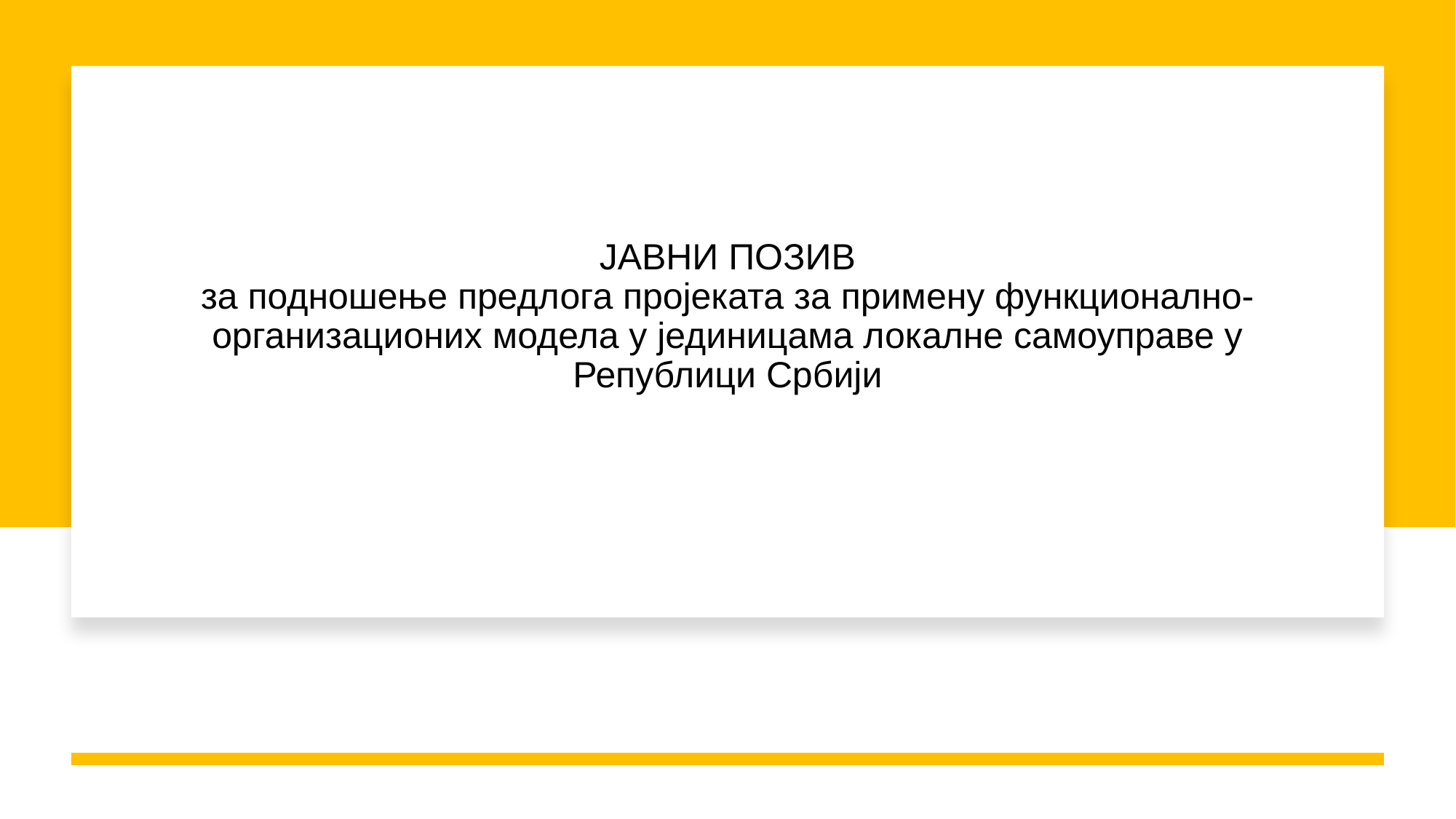

# ЈАВНИ ПОЗИВ за подношење предлога пројеката за примену функционално-организационих модела у јединицама локалне самоуправе у Републици Србији